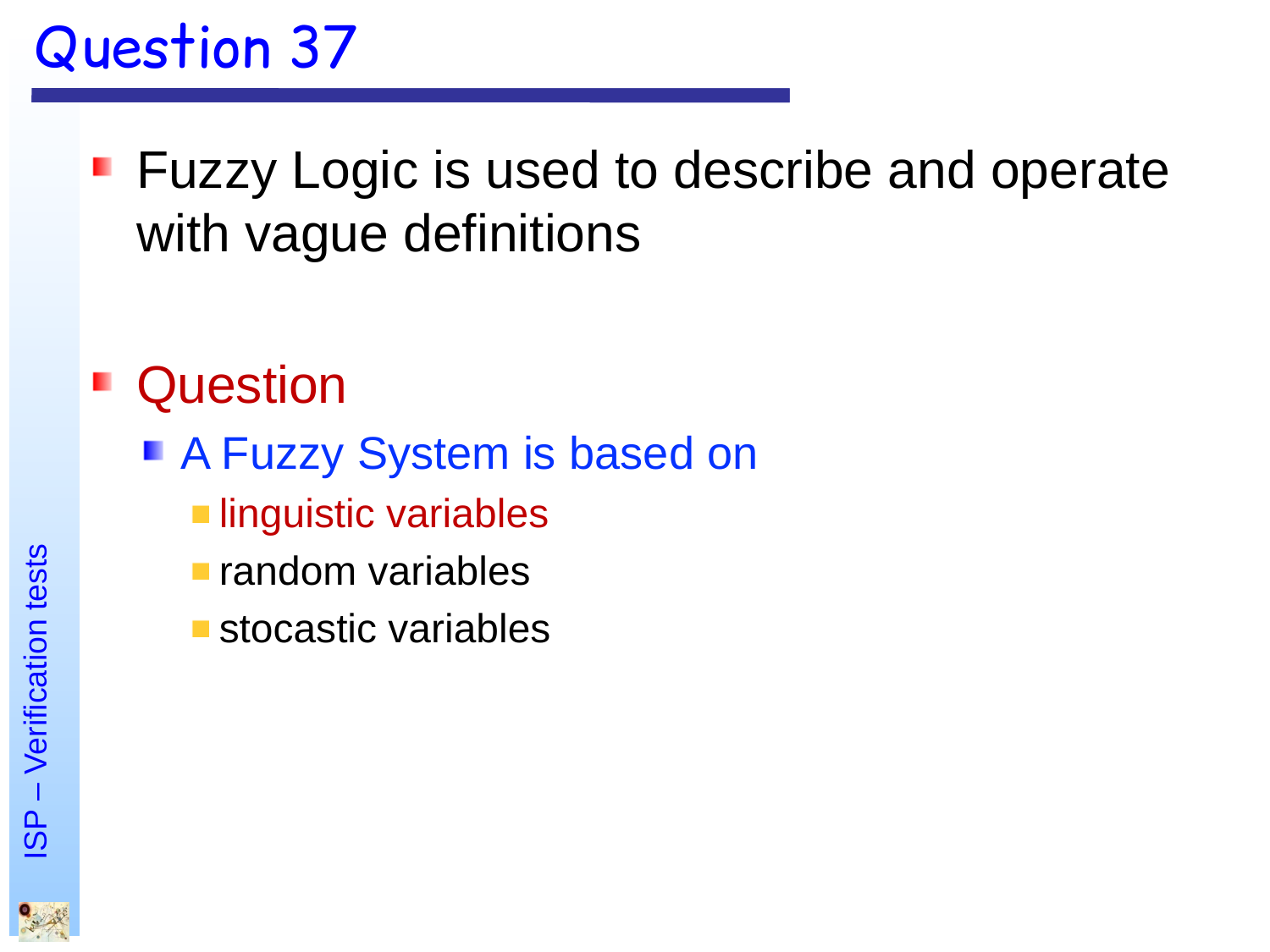

# Question 37

Fuzzy Logic is used to describe and operate with vague definitions

Question
A Fuzzy System is based on
linguistic variables
random variables
stocastic variables